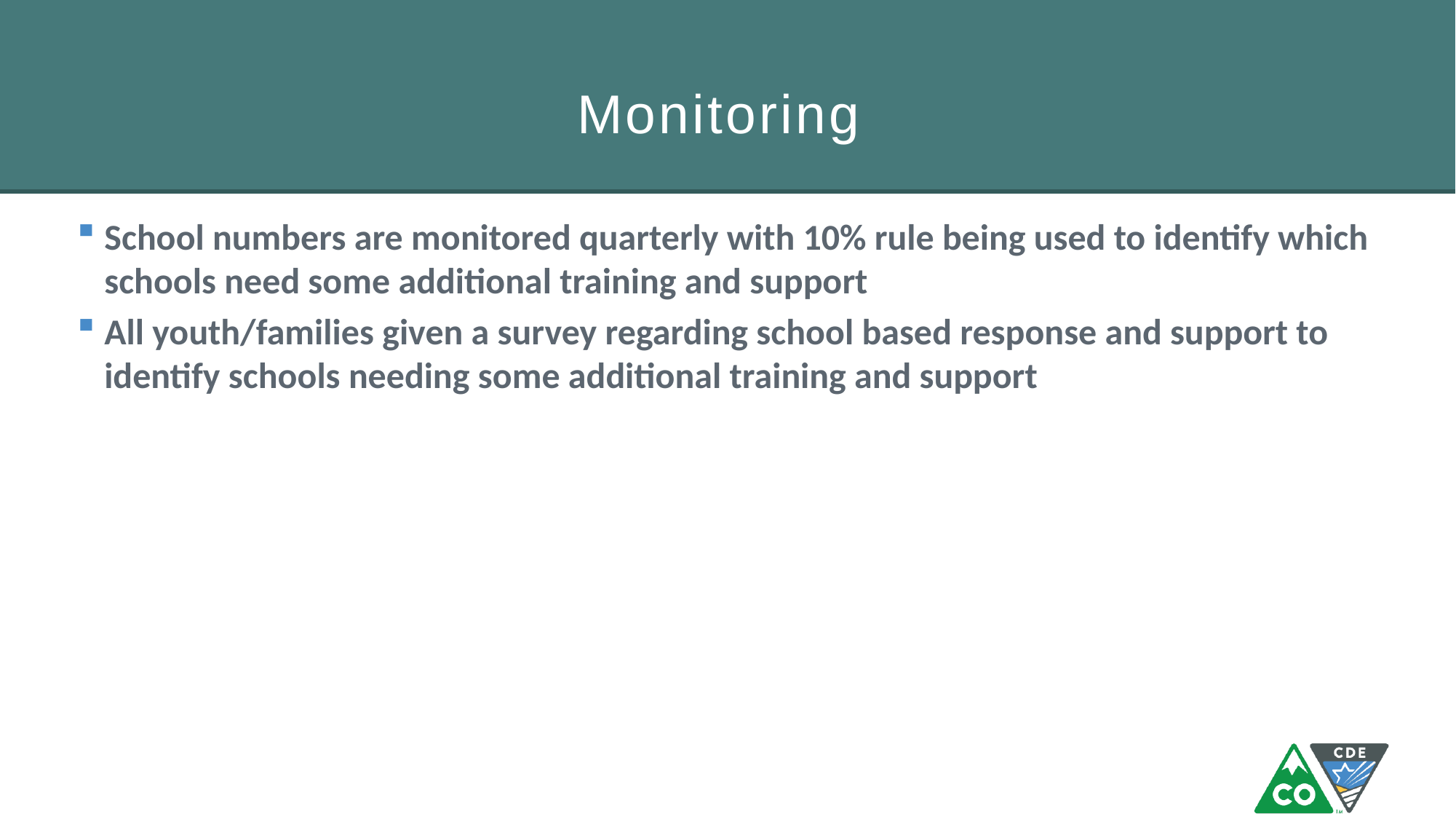

# Monitoring
School numbers are monitored quarterly with 10% rule being used to identify which schools need some additional training and support
All youth/families given a survey regarding school based response and support to identify schools needing some additional training and support